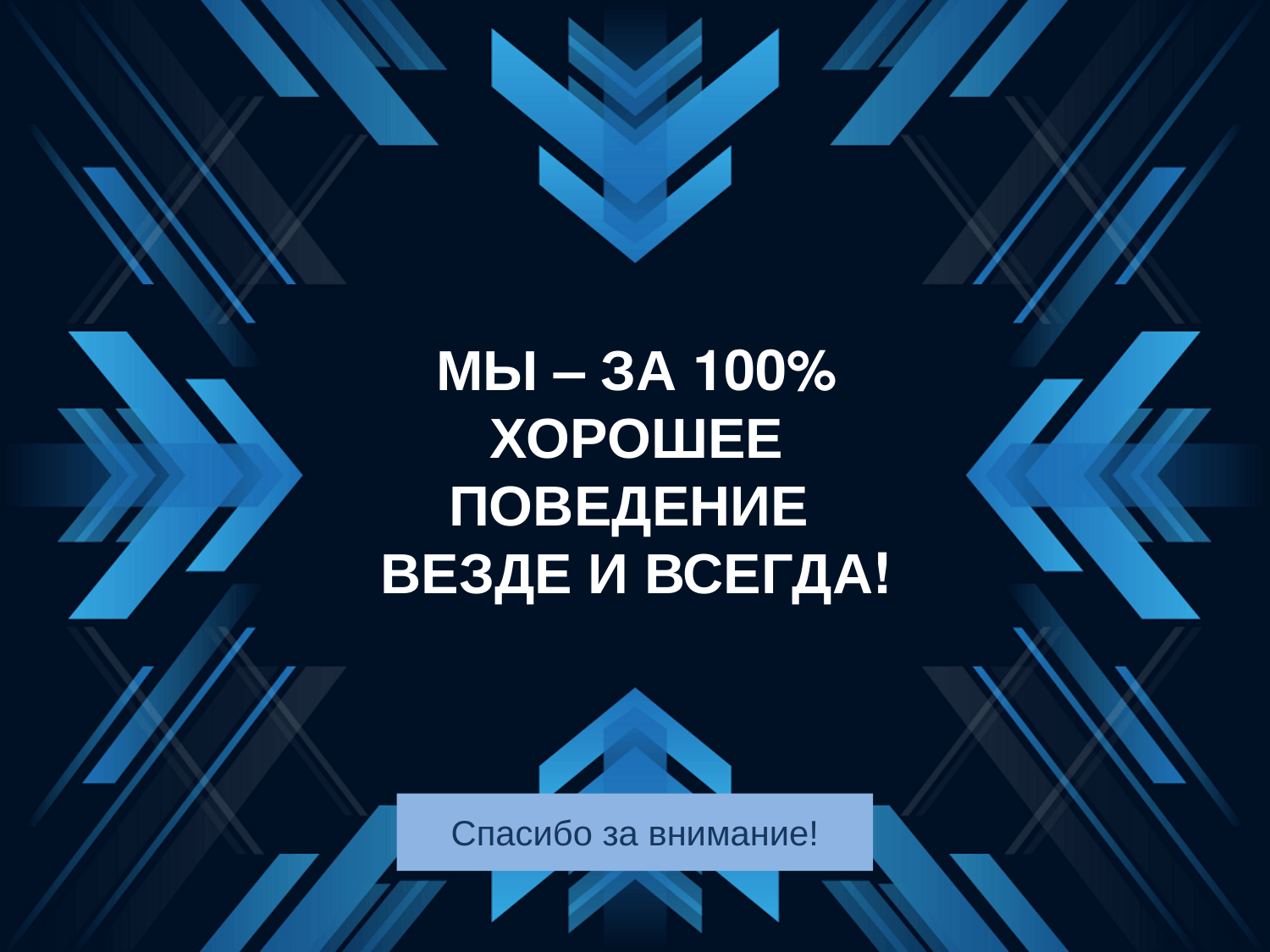

# Мы – за 100% хорошее поведение везде и всегда!
Спасибо за внимание!